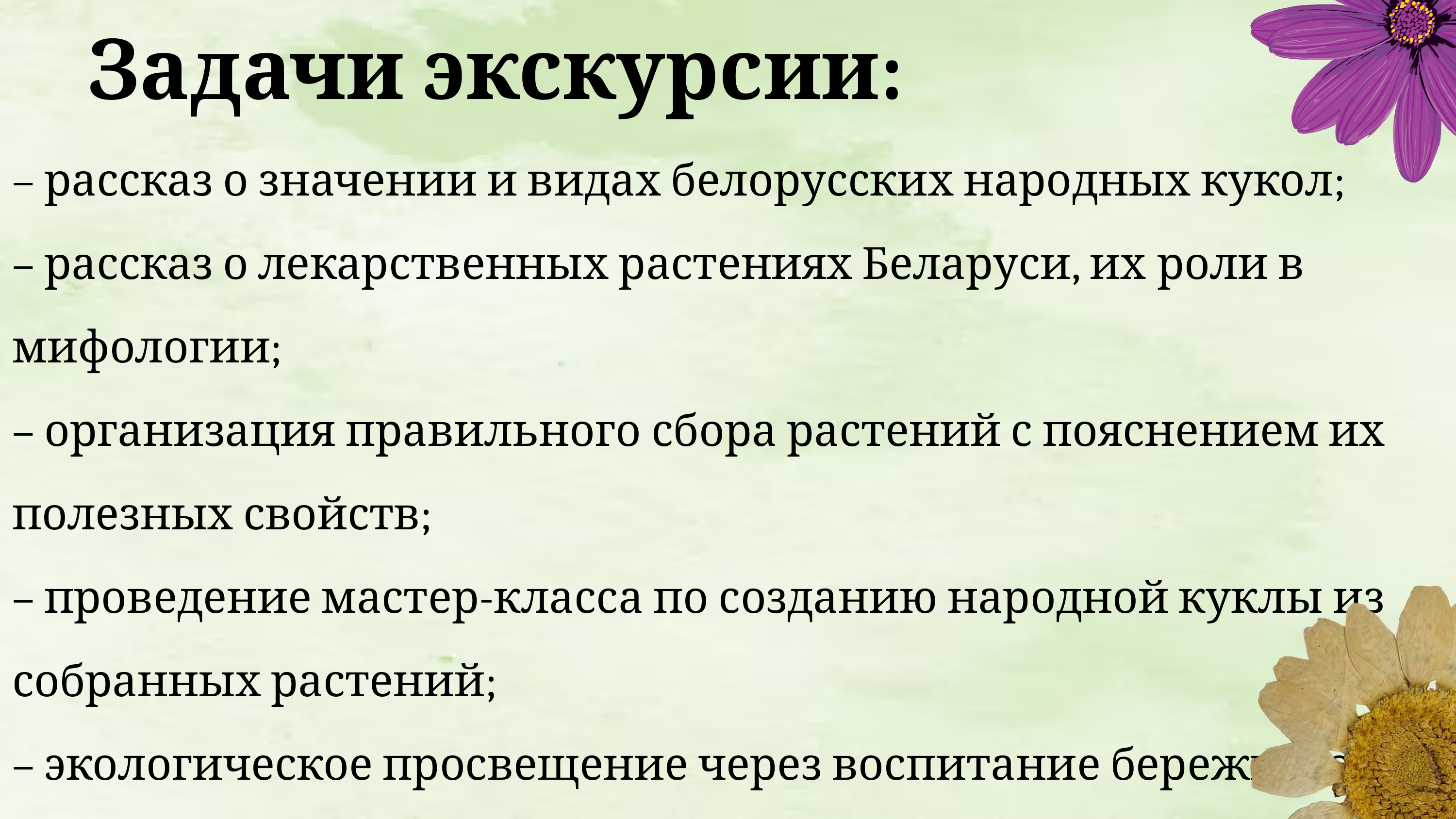

Задачи экскурсии:

– рассказ о значении и видах белорусских народных кукол;
– рассказ о лекарственных растениях Беларуси, их роли в мифологии;
– организация правильного сбора растений с пояснением их полезных свойств;
– проведение мастер-класса по созданию народной куклы из собранных растений;
– экологическое просвещение через воспитание бережного отношения к природе.